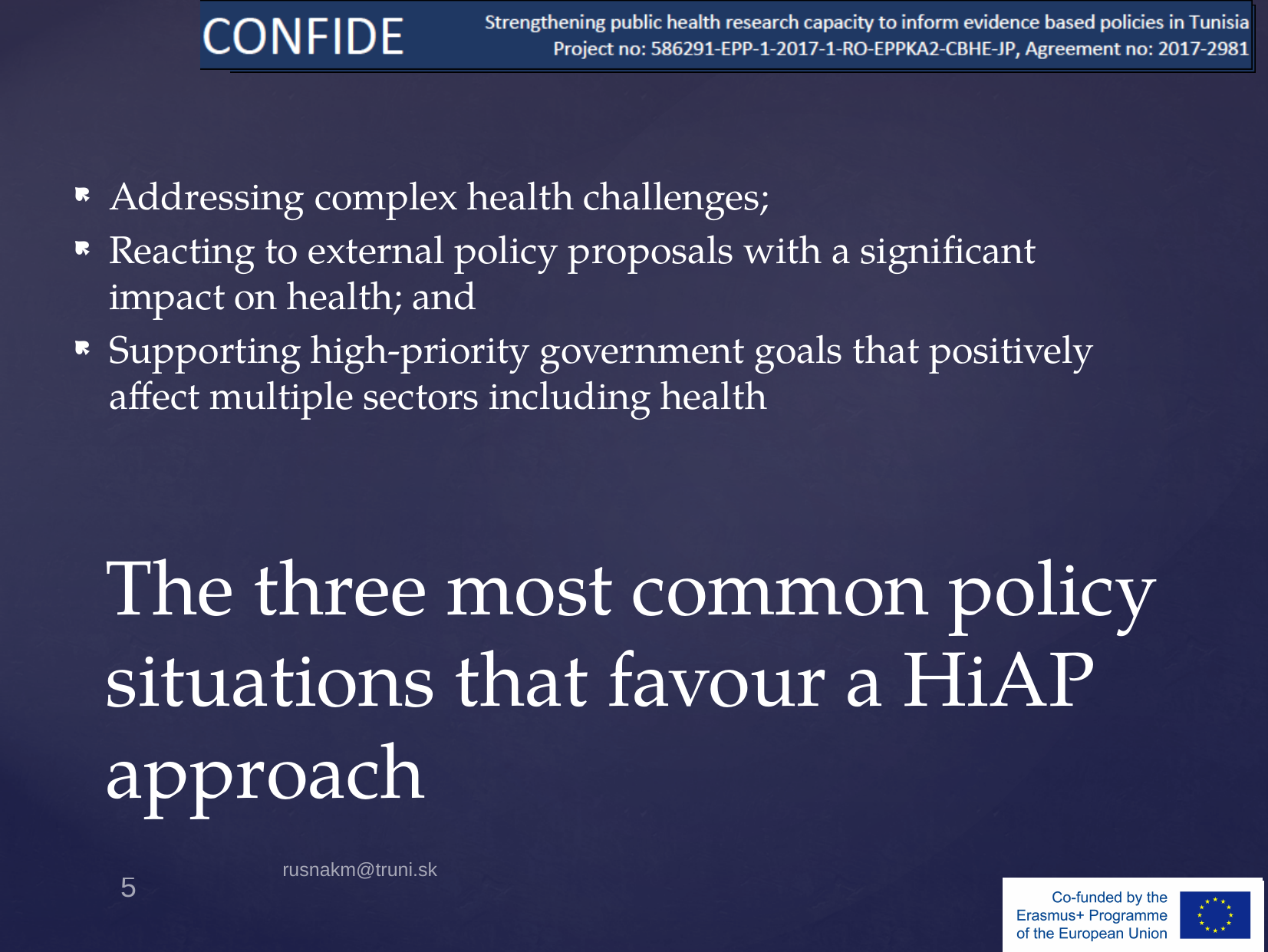

Addressing complex health challenges;
Reacting to external policy proposals with a significant impact on health; and
Supporting high-priority government goals that positively affect multiple sectors including health
# The three most common policy situations that favour a HiAP approach
rusnakm@truni.sk
5